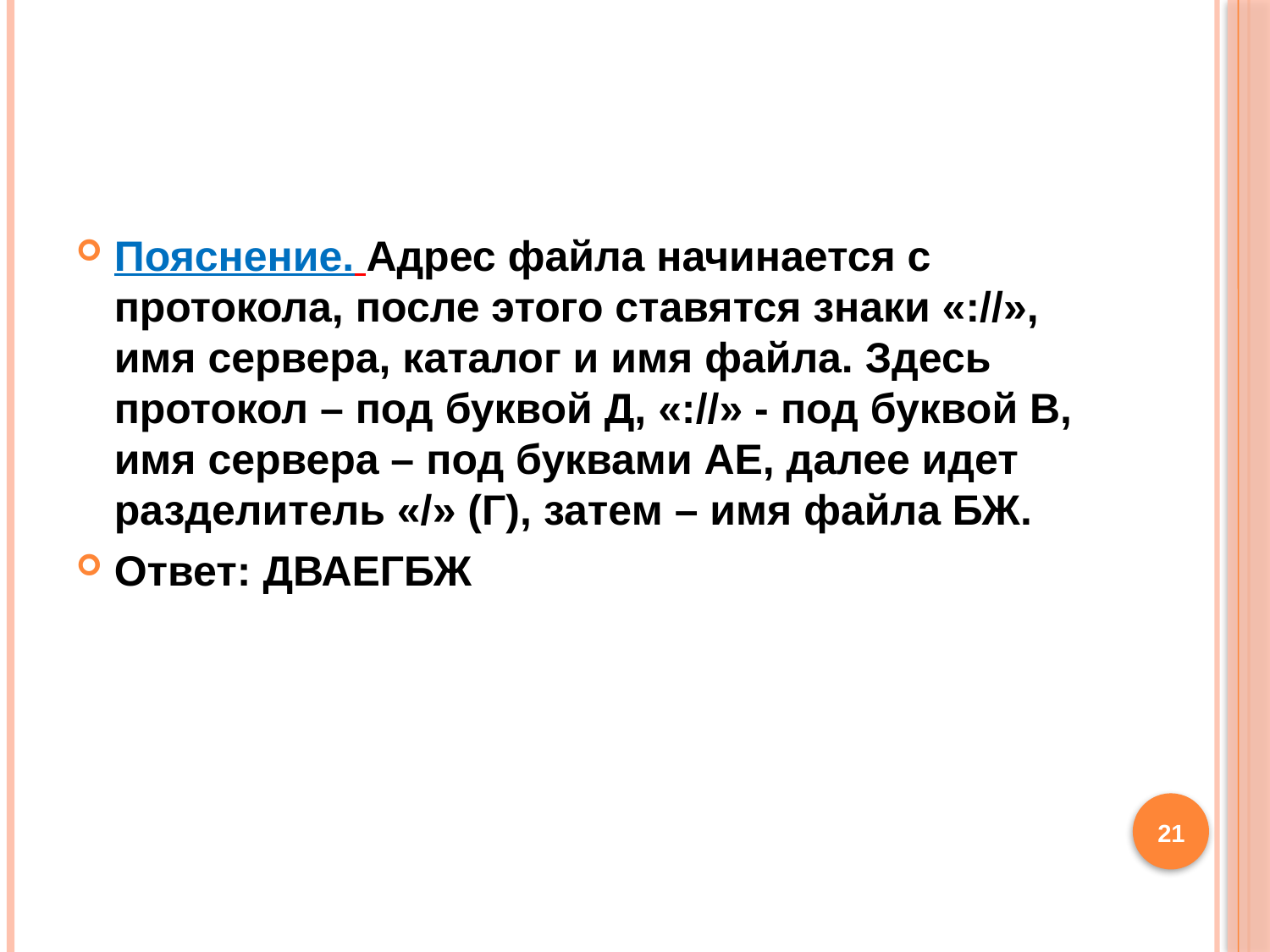

Пояснение. Адрес файла начинается с протокола, после этого ставятся знаки «://», имя сервера, каталог и имя файла. Здесь протокол – под буквой Д, «://» - под буквой В, имя сервера – под буквами АЕ, далее идет разделитель «/» (Г), затем – имя файла БЖ.
Ответ: ДВАЕГБЖ
21